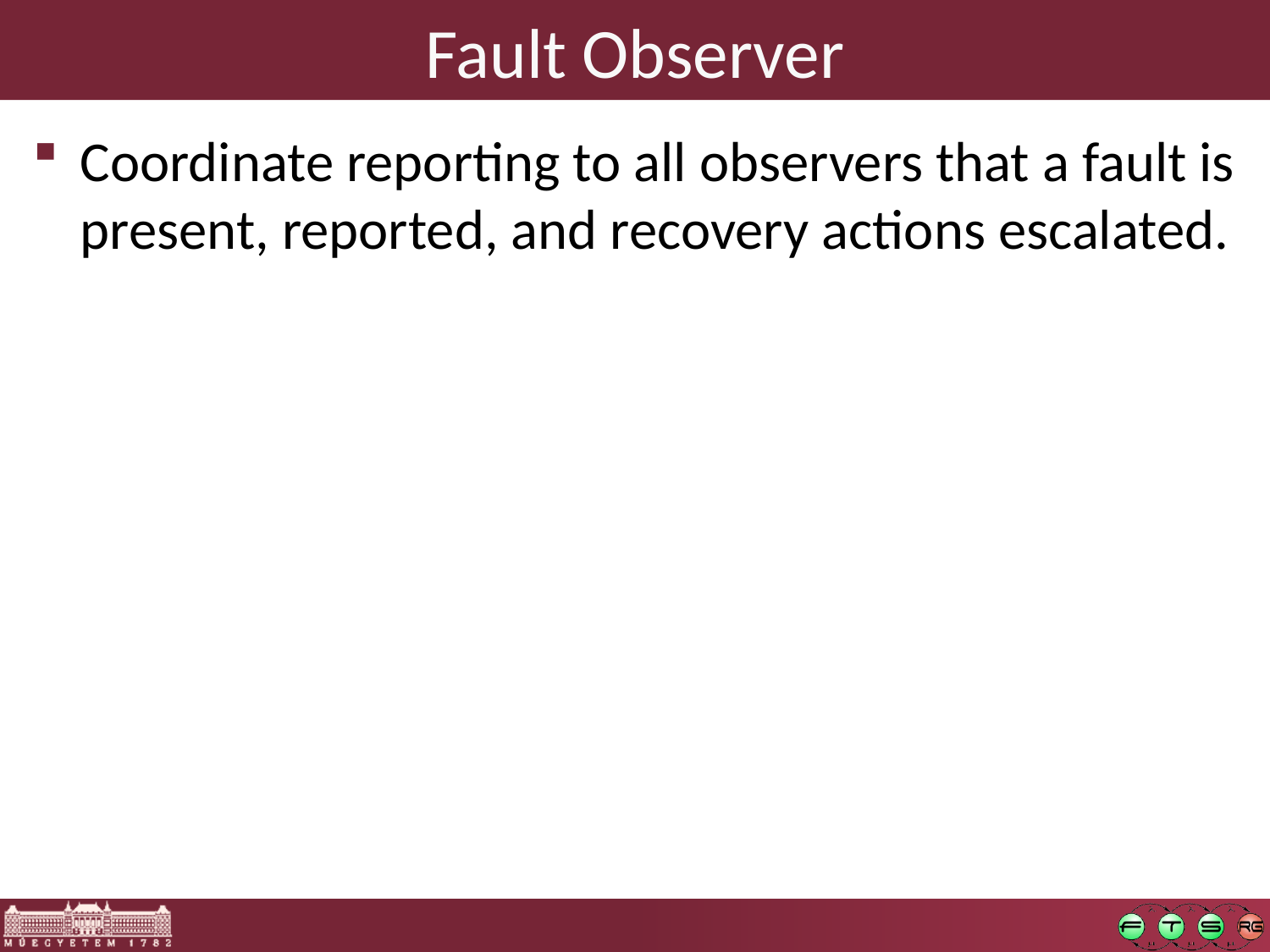

# Fault Observer
Coordinate reporting to all observers that a fault is present, reported, and recovery actions escalated.